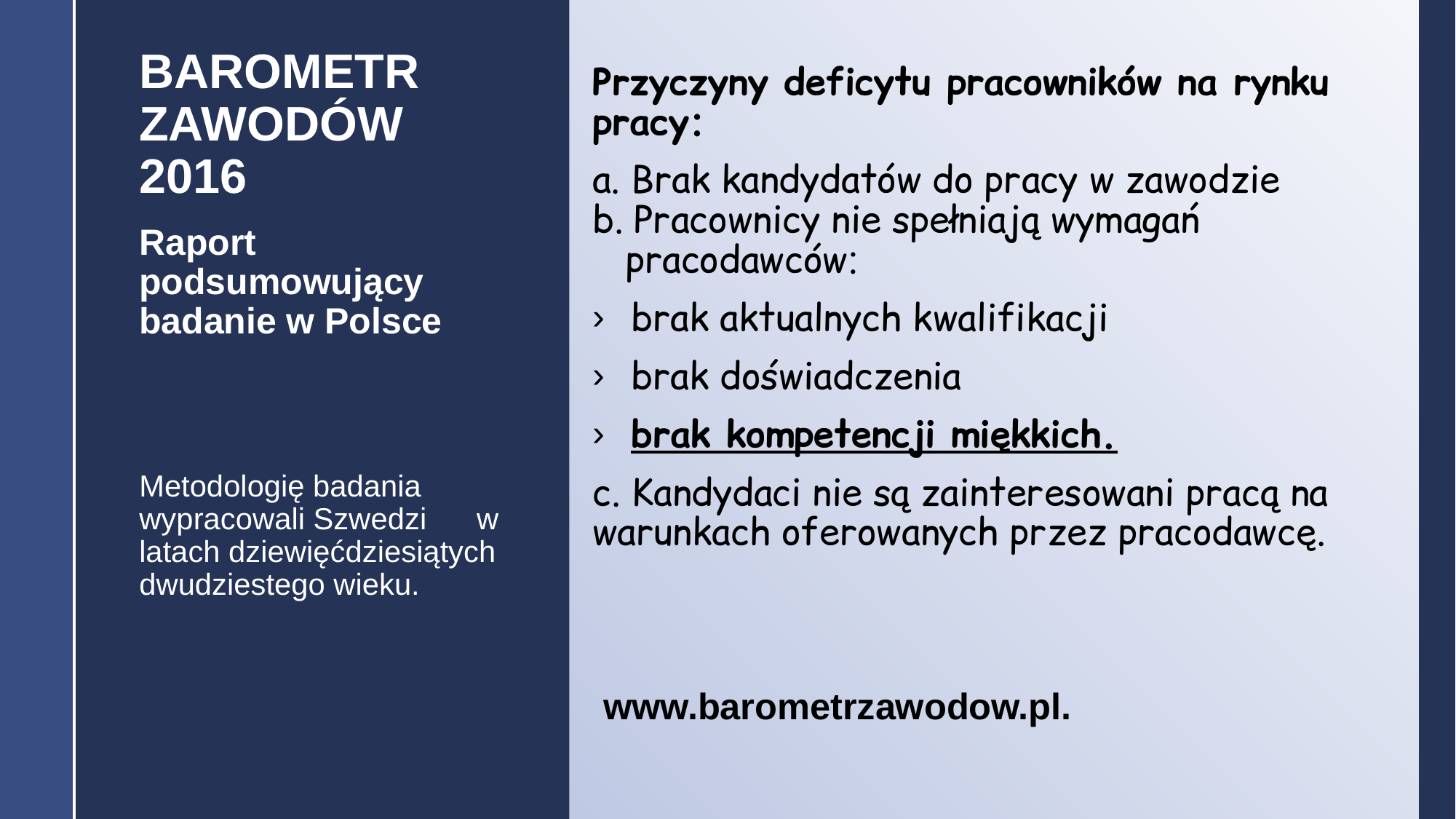

# Barometr zawodów 2016
Przyczyny deficytu pracowników na rynku pracy:
a. Brak kandydatów do pracy w zawodzie
b. Pracownicy nie spełniają wymagań
   pracodawców:
 brak aktualnych kwalifikacji
 brak doświadczenia
 brak kompetencji miękkich.
c. Kandydaci nie są zainteresowani pracą na warunkach oferowanych przez pracodawcę.

 www.barometrzawodow.pl.
Raport podsumowujący badanie w Polsce

Metodologię badania wypracowali Szwedzi      w latach dziewięćdziesiątych dwudziestego wieku.